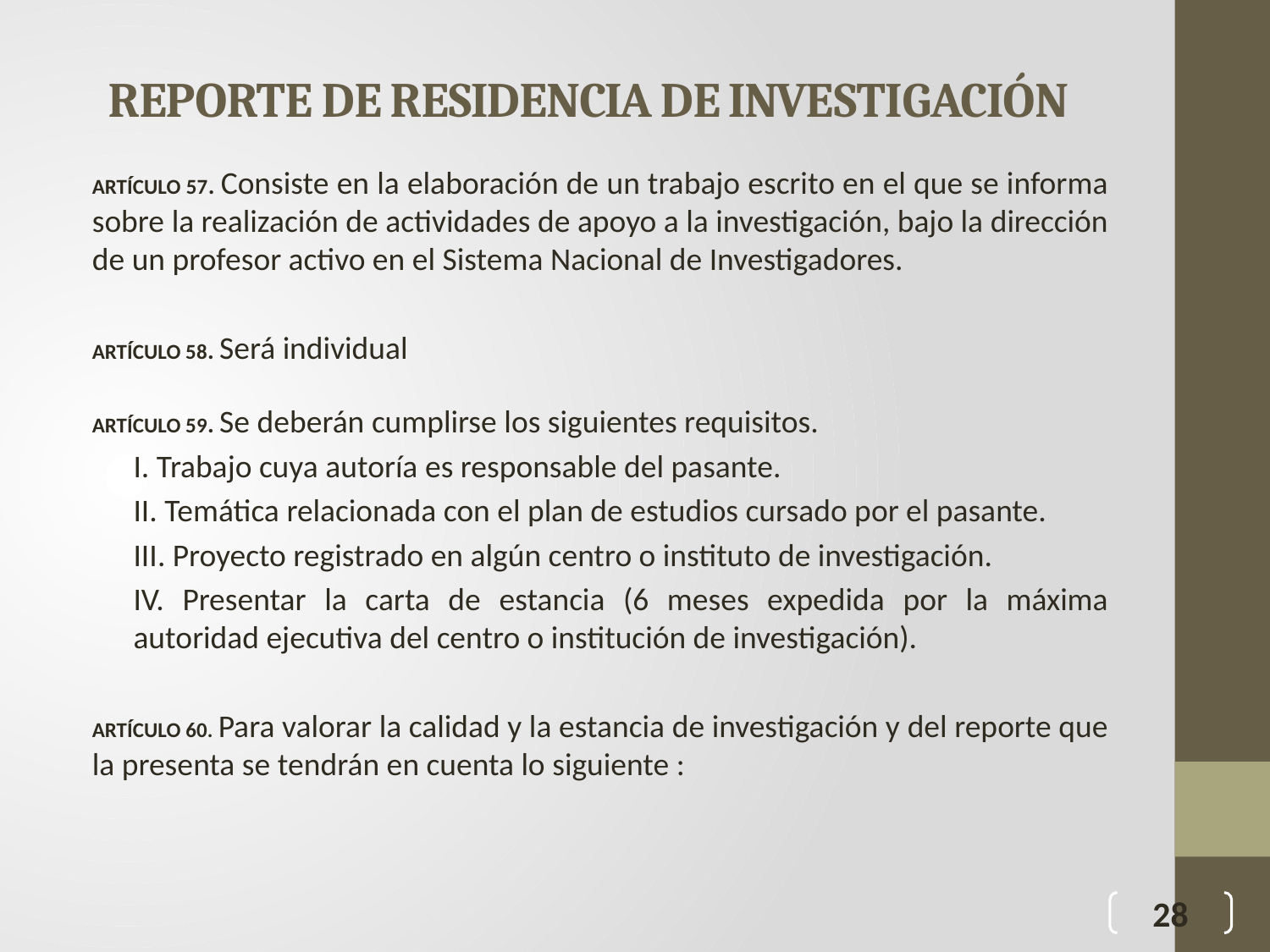

# REPORTE DE RESIDENCIA DE INVESTIGACIÓN
ARTÍCULO 57. Consiste en la elaboración de un trabajo escrito en el que se informa sobre la realización de actividades de apoyo a la investigación, bajo la dirección de un profesor activo en el Sistema Nacional de Investigadores.

ARTÍCULO 58. Será individual

ARTÍCULO 59. Se deberán cumplirse los siguientes requisitos.
I. Trabajo cuya autoría es responsable del pasante.
II. Temática relacionada con el plan de estudios cursado por el pasante.
III. Proyecto registrado en algún centro o instituto de investigación.
IV. Presentar la carta de estancia (6 meses expedida por la máxima autoridad ejecutiva del centro o institución de investigación).

ARTÍCULO 60. Para valorar la calidad y la estancia de investigación y del reporte que la presenta se tendrán en cuenta lo siguiente :

28